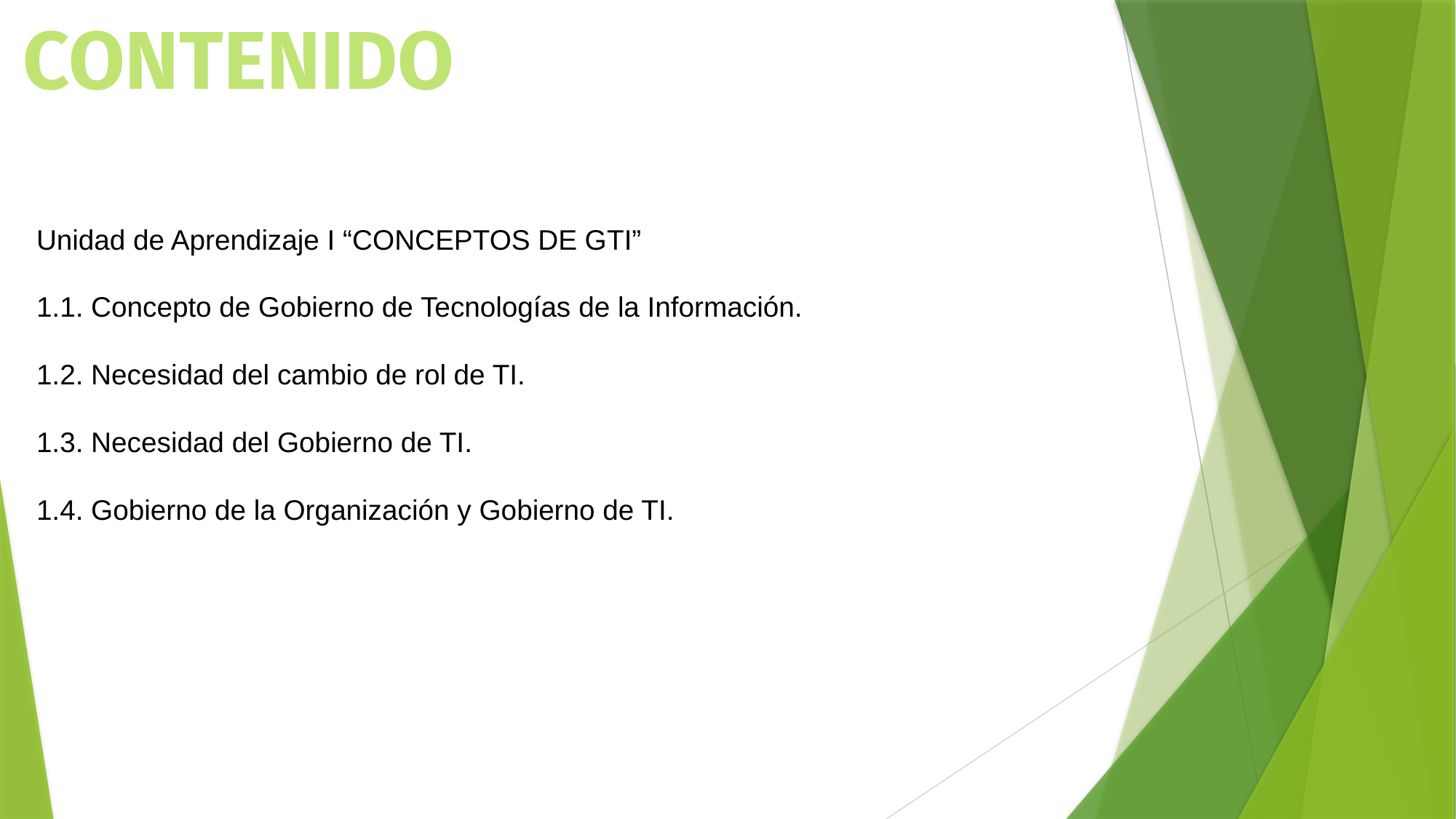

CONTENIDO
# Unidad de Aprendizaje I “CONCEPTOS DE GTI” 1.1. Concepto de Gobierno de Tecnologías de la Información. 1.2. Necesidad del cambio de rol de TI. 1.3. Necesidad del Gobierno de TI. 1.4. Gobierno de la Organización y Gobierno de TI.